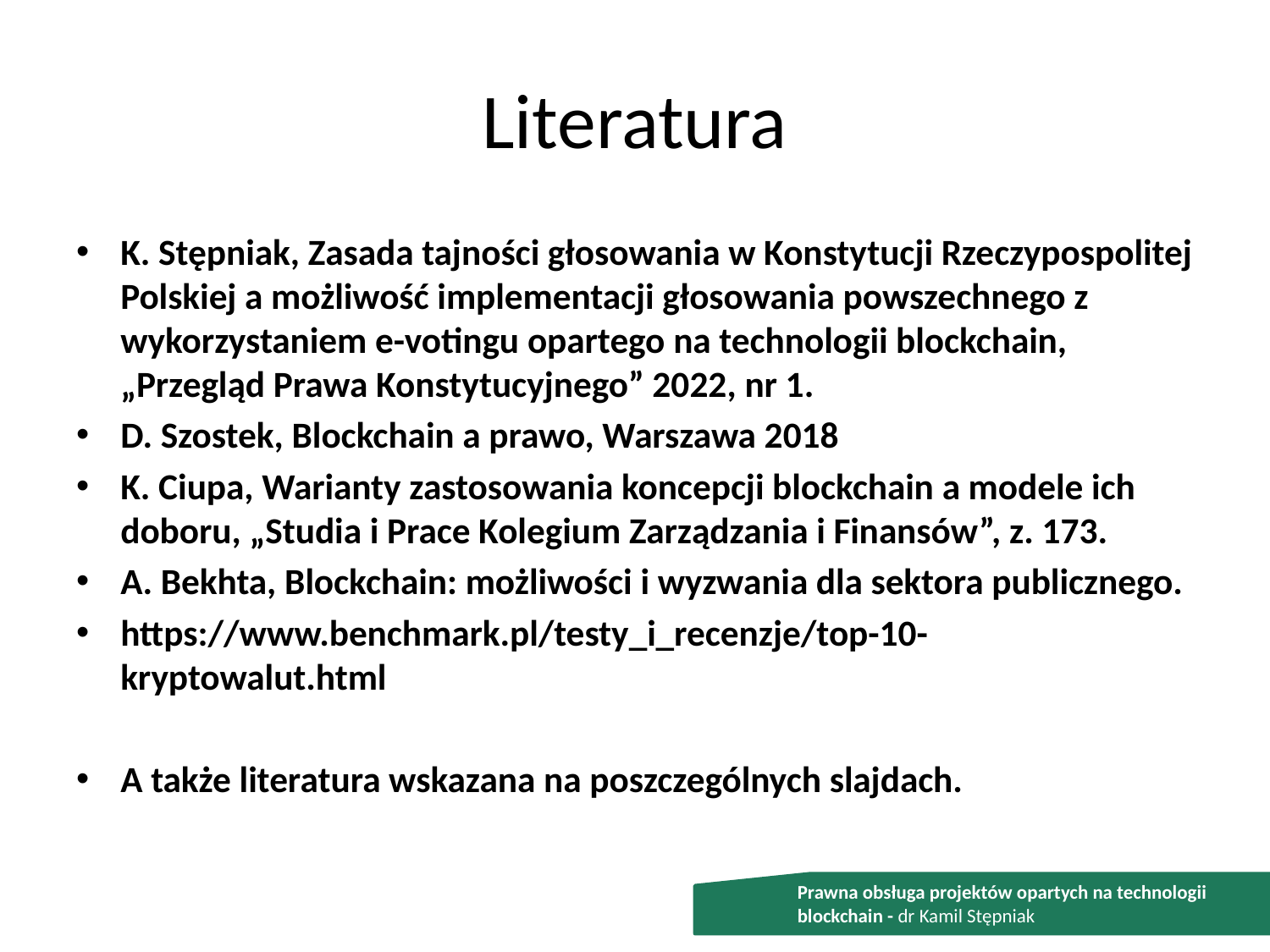

# Literatura
K. Stępniak, Zasada tajności głosowania w Konstytucji Rzeczypospolitej Polskiej a możliwość implementacji głosowania powszechnego z wykorzystaniem e-votingu opartego na technologii blockchain, „Przegląd Prawa Konstytucyjnego” 2022, nr 1.
D. Szostek, Blockchain a prawo, Warszawa 2018
K. Ciupa, Warianty zastosowania koncepcji blockchain a modele ich doboru, „Studia i Prace Kolegium Zarządzania i Finansów”, z. 173.
A. Bekhta, Blockchain: możliwości i wyzwania dla sektora publicznego.
https://www.benchmark.pl/testy_i_recenzje/top-10-kryptowalut.html

A także literatura wskazana na poszczególnych slajdach.

Prawna obsługa projektów opartych na technologii blockchain - dr Kamil Stępniak